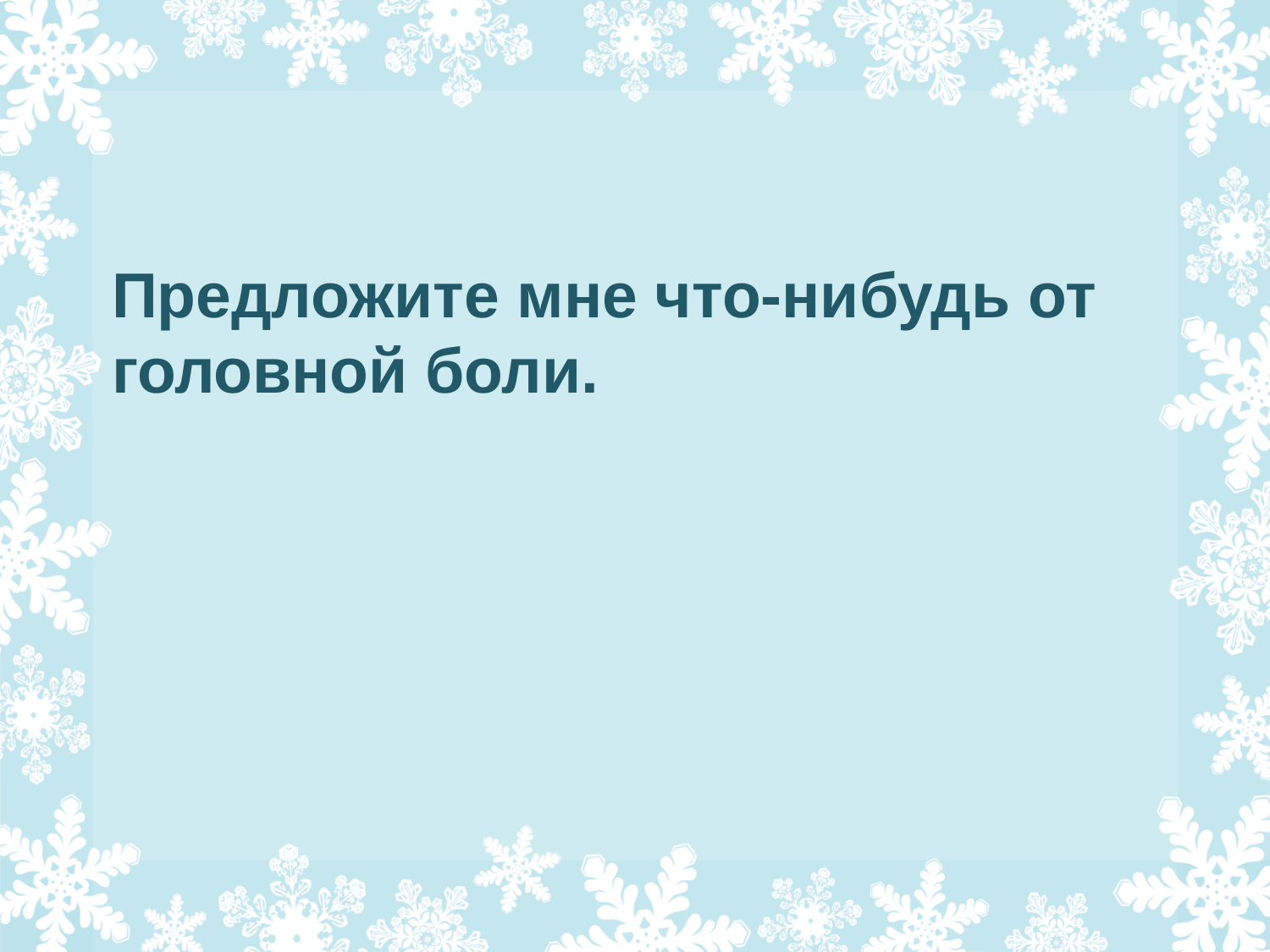

# Предложите мне что-нибудь от головной боли.